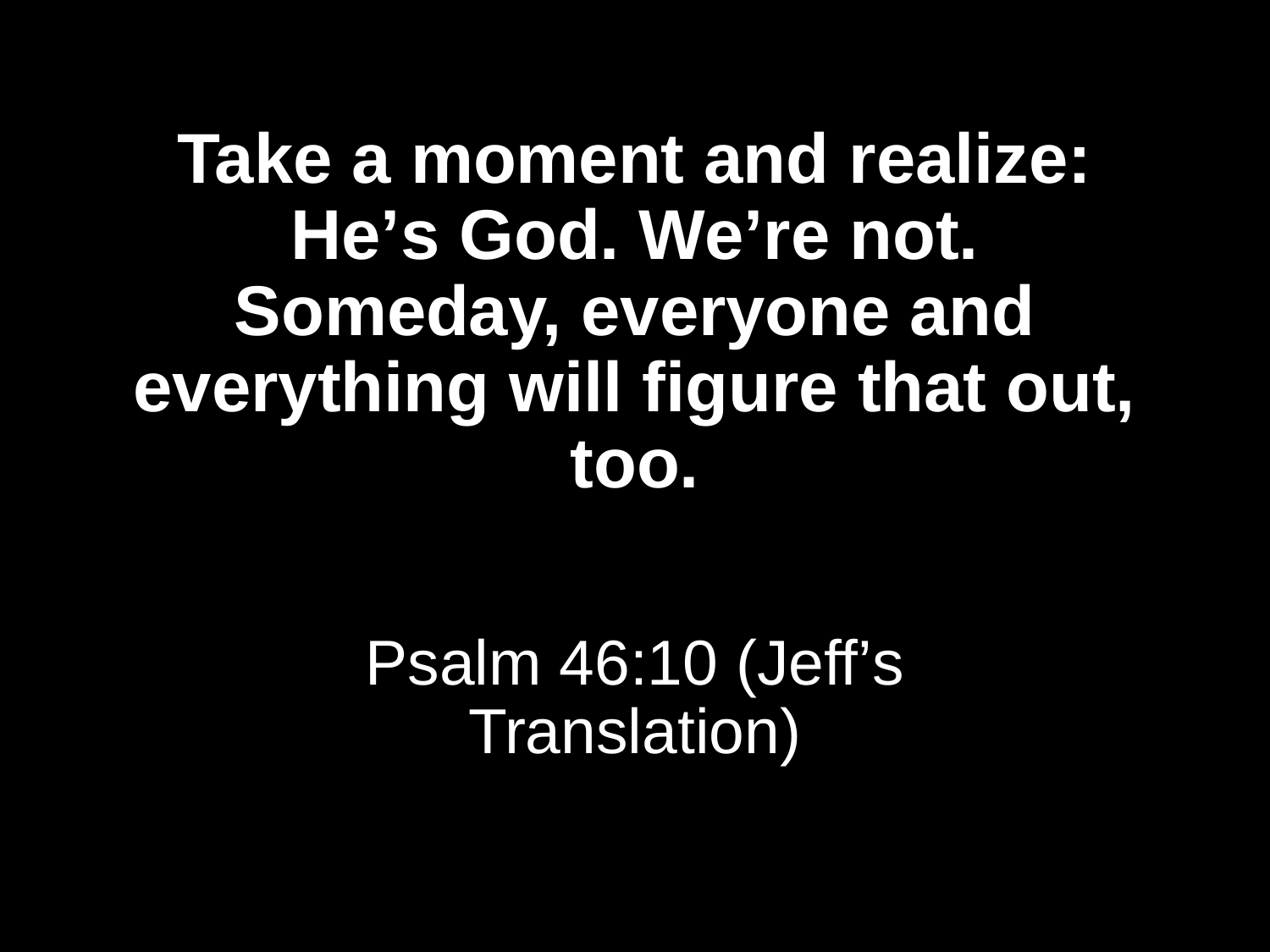

# Take a moment and realize: He’s God. We’re not. Someday, everyone and everything will figure that out, too.
Psalm 46:10 (Jeff’s Translation)